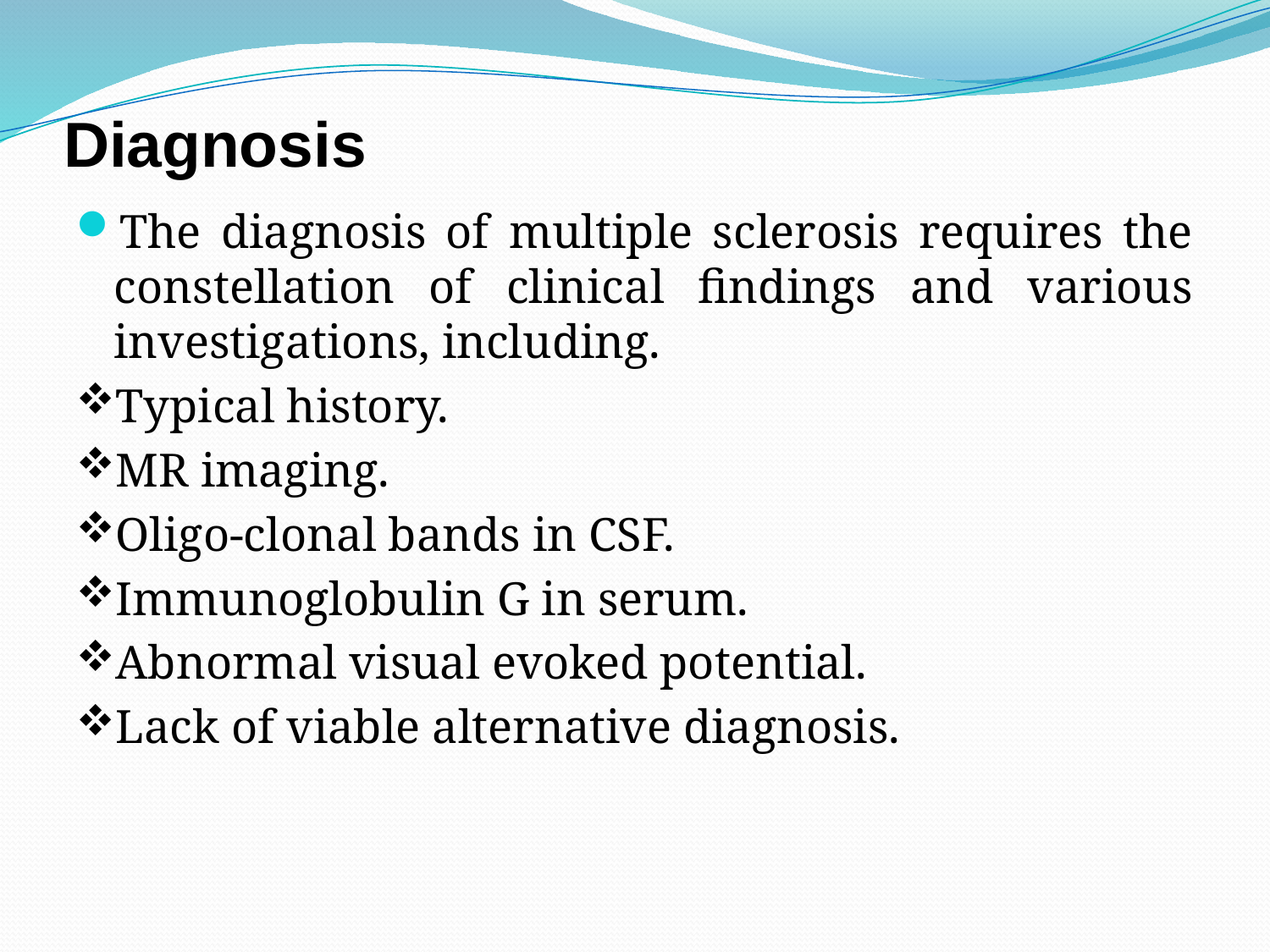

# Diagnosis
The diagnosis of multiple sclerosis requires the constellation of clinical findings and various investigations, including.
Typical history.
MR imaging.
Oligo-clonal bands in CSF.
Immunoglobulin G in serum.
Abnormal visual evoked potential.
Lack of viable alternative diagnosis.